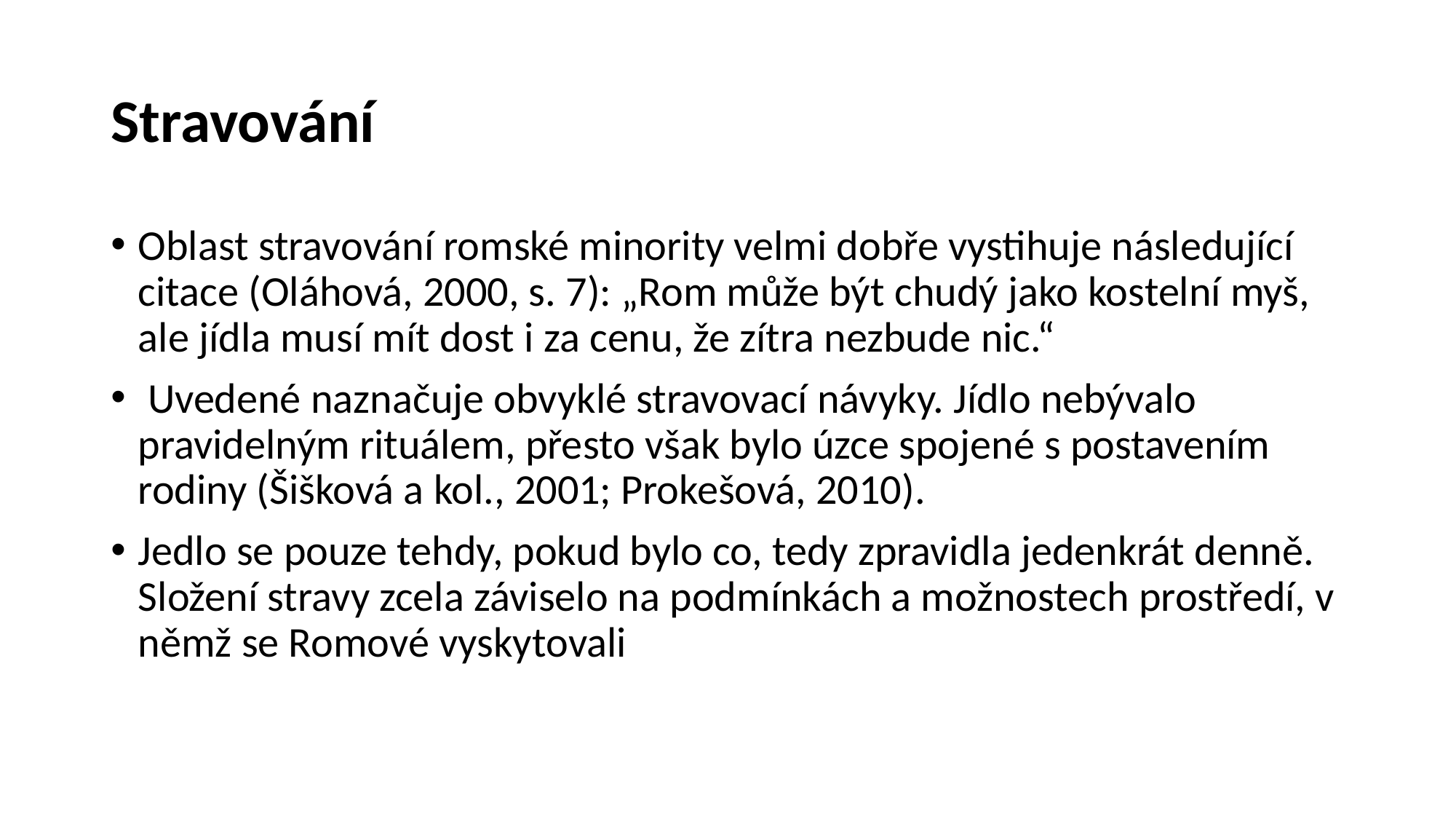

# Stravování
Oblast stravování romské minority velmi dobře vystihuje následující citace (Oláhová, 2000, s. 7): „Rom může být chudý jako kostelní myš, ale jídla musí mít dost i za cenu, že zítra nezbude nic.“
 Uvedené naznačuje obvyklé stravovací návyky. Jídlo nebývalo pravidelným rituálem, přesto však bylo úzce spojené s postavením rodiny (Šišková a kol., 2001; Prokešová, 2010).
Jedlo se pouze tehdy, pokud bylo co, tedy zpravidla jedenkrát denně. Složení stravy zcela záviselo na podmínkách a možnostech prostředí, v němž se Romové vyskytovali